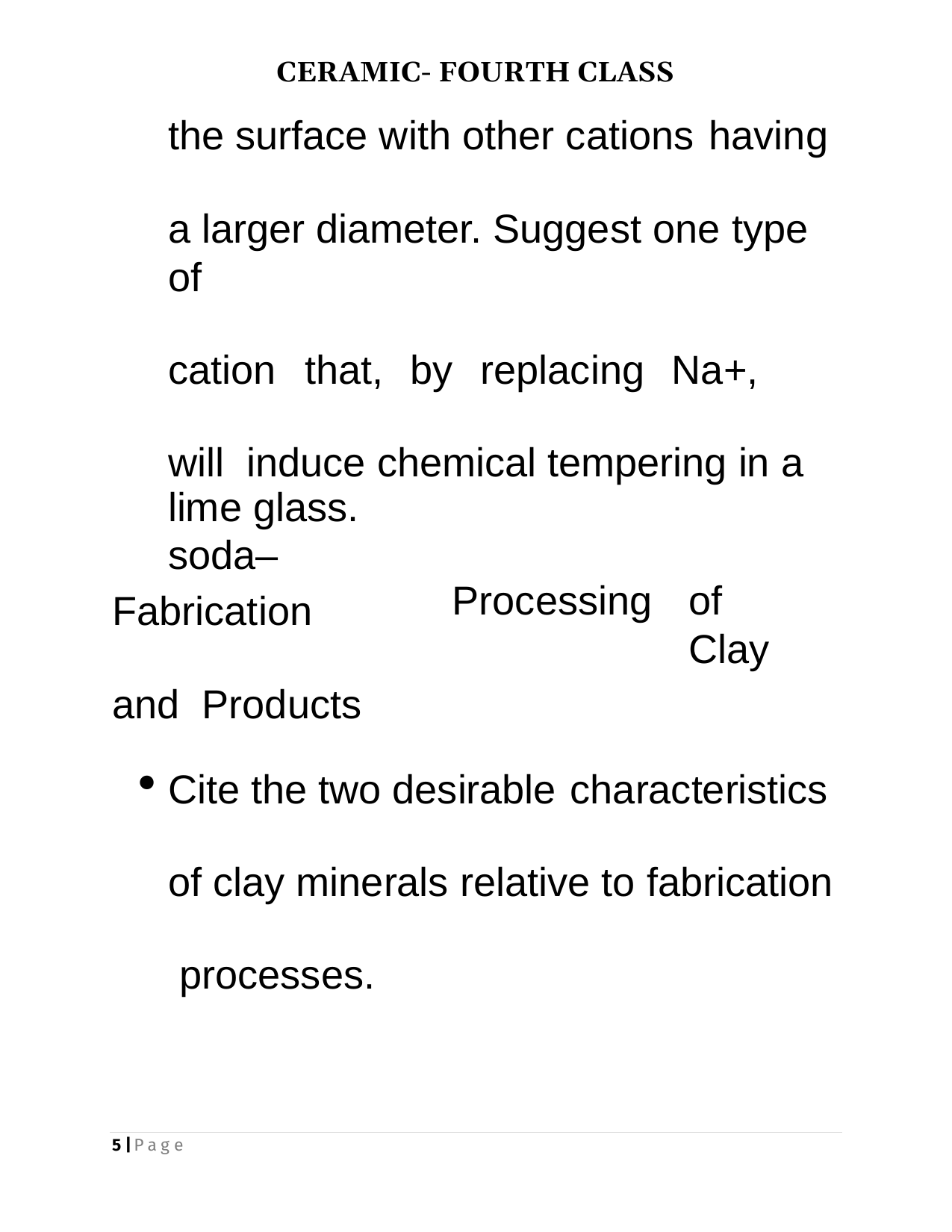

CERAMIC- FOURTH CLASS
# the surface with other cations having
a larger diameter. Suggest one type of
cation	that,	by	replacing	Na+,	will  induce chemical tempering in a soda–
lime glass.
Fabrication	and  Products
Processing
of	Clay
Cite the two desirable characteristics
of clay minerals relative to fabrication  processes.

5 | P a g e